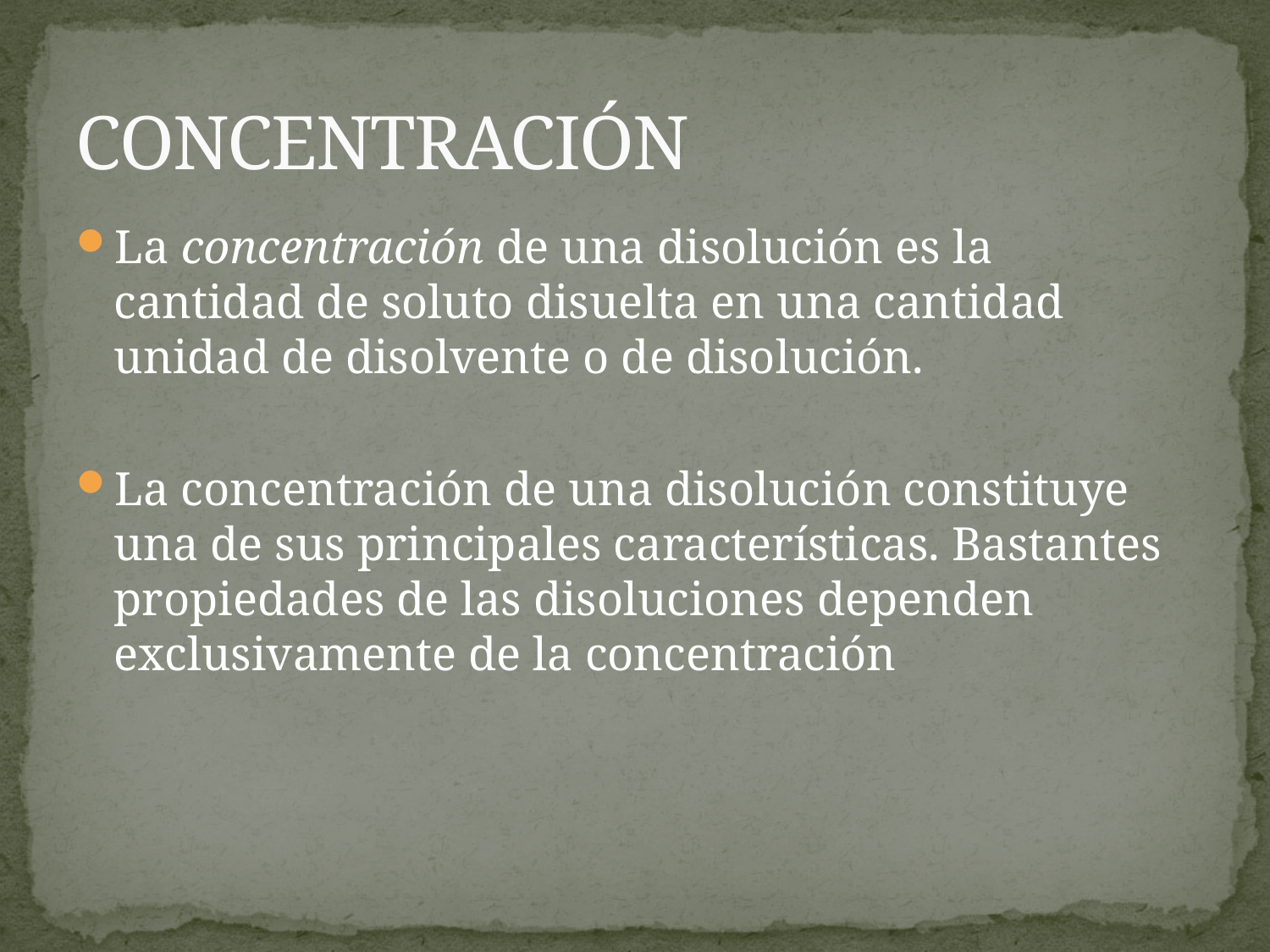

# CONCENTRACIÓN
La concentración de una disolución es la cantidad de soluto disuelta en una cantidad unidad de disolvente o de disolución.

La concentración de una disolución constituye una de sus principales características. Bastantes propiedades de las disoluciones dependen exclusivamente de la concentración